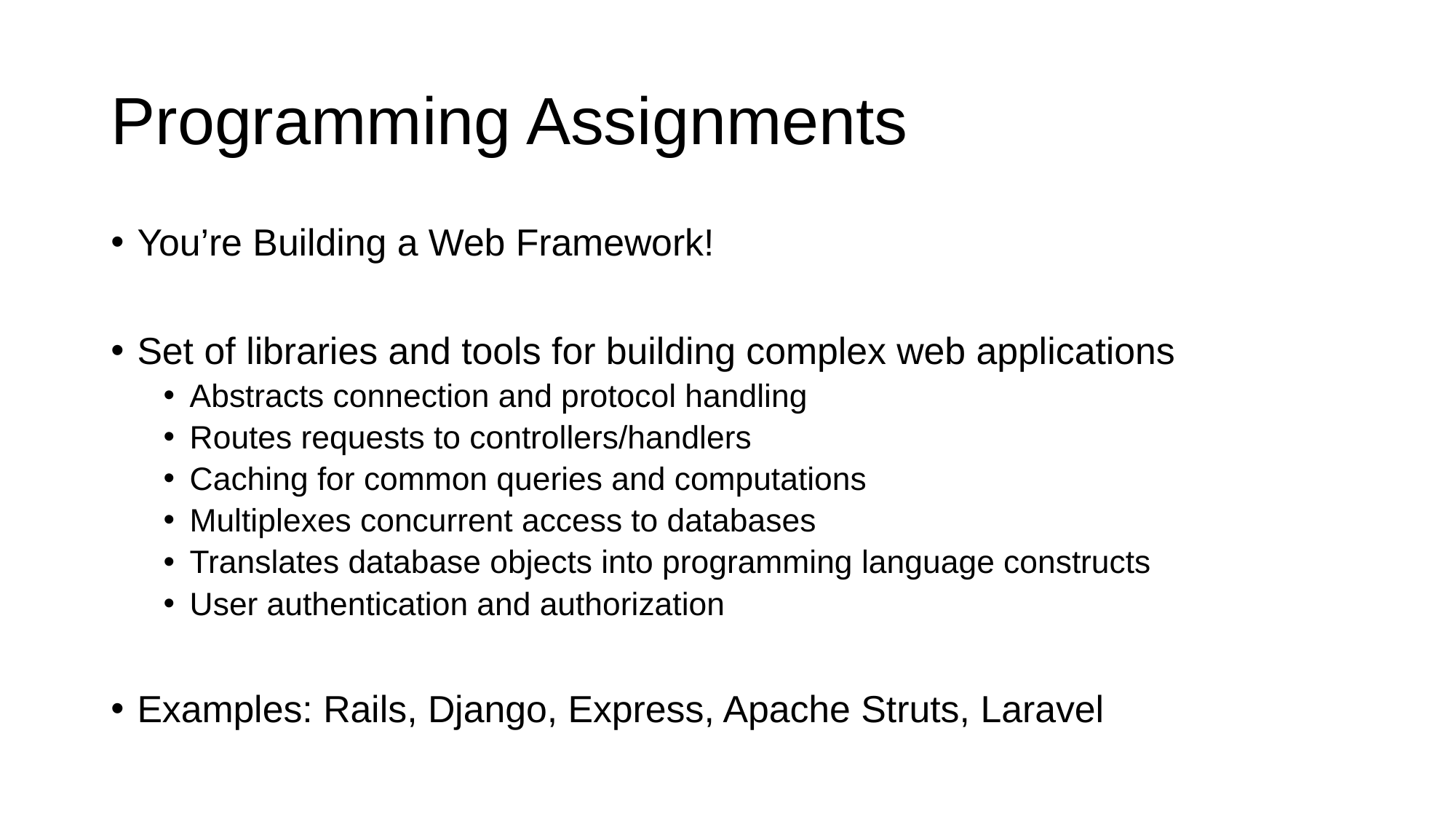

# Programming Assignments
You’re Building a Web Framework!

Set of libraries and tools for building complex web applications
Abstracts connection and protocol handling
Routes requests to controllers/handlers
Caching for common queries and computations
Multiplexes concurrent access to databases
Translates database objects into programming language constructs
User authentication and authorization

Examples: Rails, Django, Express, Apache Struts, Laravel